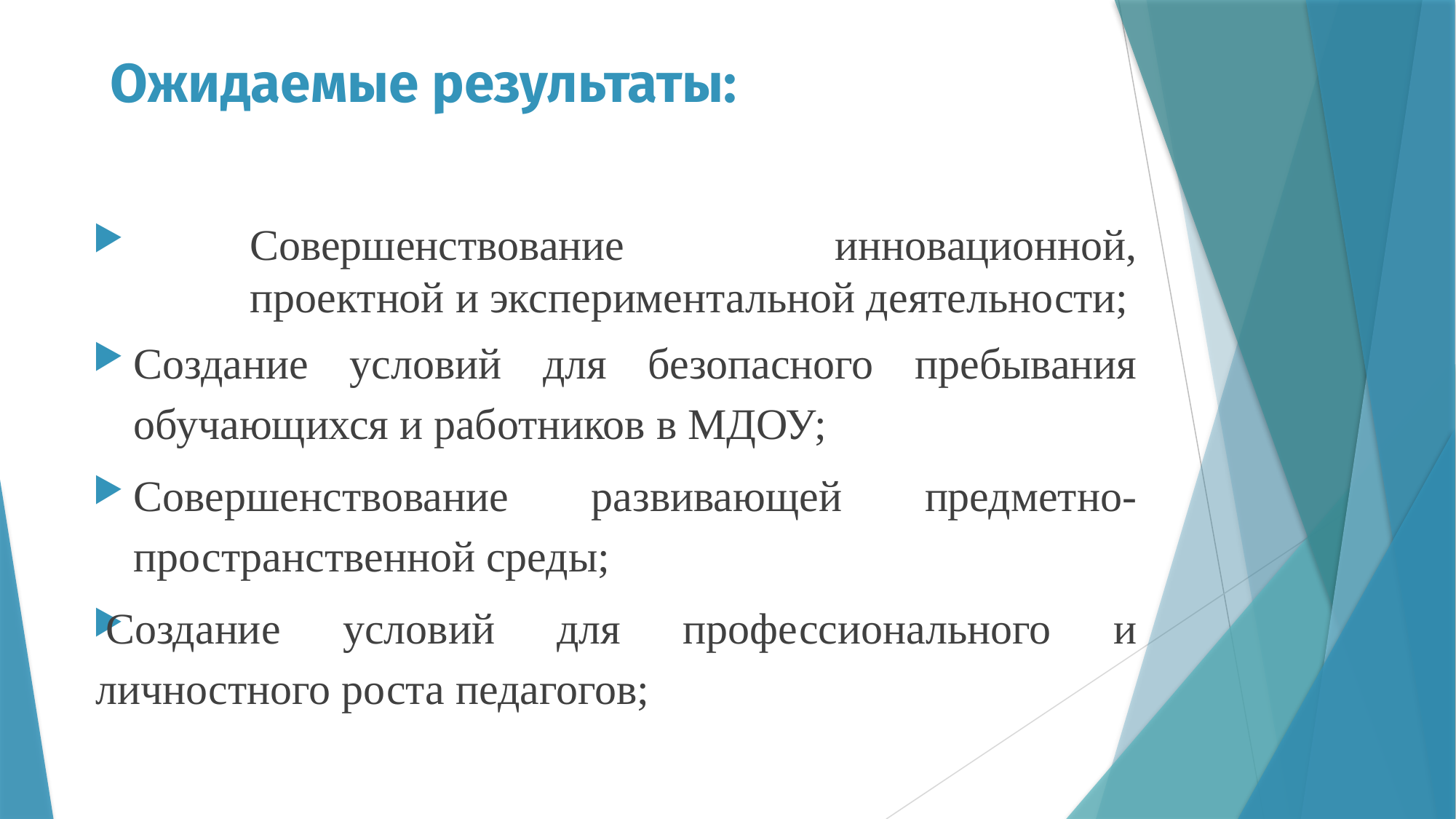

# Ожидаемые результаты:
Совершенствование инновационной, проектной и экспериментальной деятельности;
Создание условий для безопасного пребывания обучающихся и работников в МДОУ;
Совершенствование развивающей предметно-пространственной среды;
Создание условий для профессионального и личностного роста педагогов;